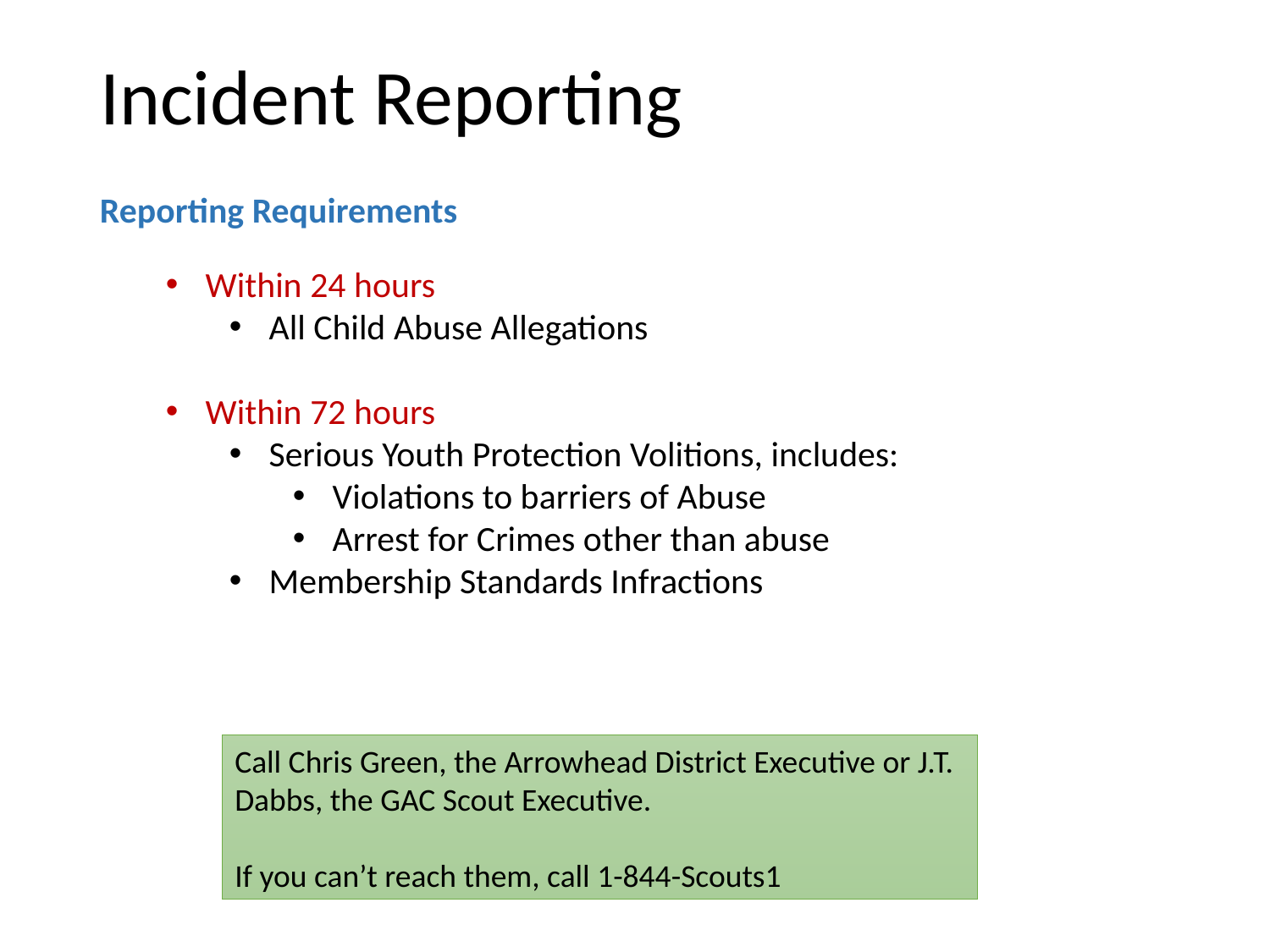

# Incident Reporting
Reporting Requirements
Within 24 hours
All Child Abuse Allegations

Within 72 hours
Serious Youth Protection Volitions, includes:
Violations to barriers of Abuse
Arrest for Crimes other than abuse
Membership Standards Infractions
Call Chris Green, the Arrowhead District Executive or J.T. Dabbs, the GAC Scout Executive.

If you can’t reach them, call 1-844-Scouts1